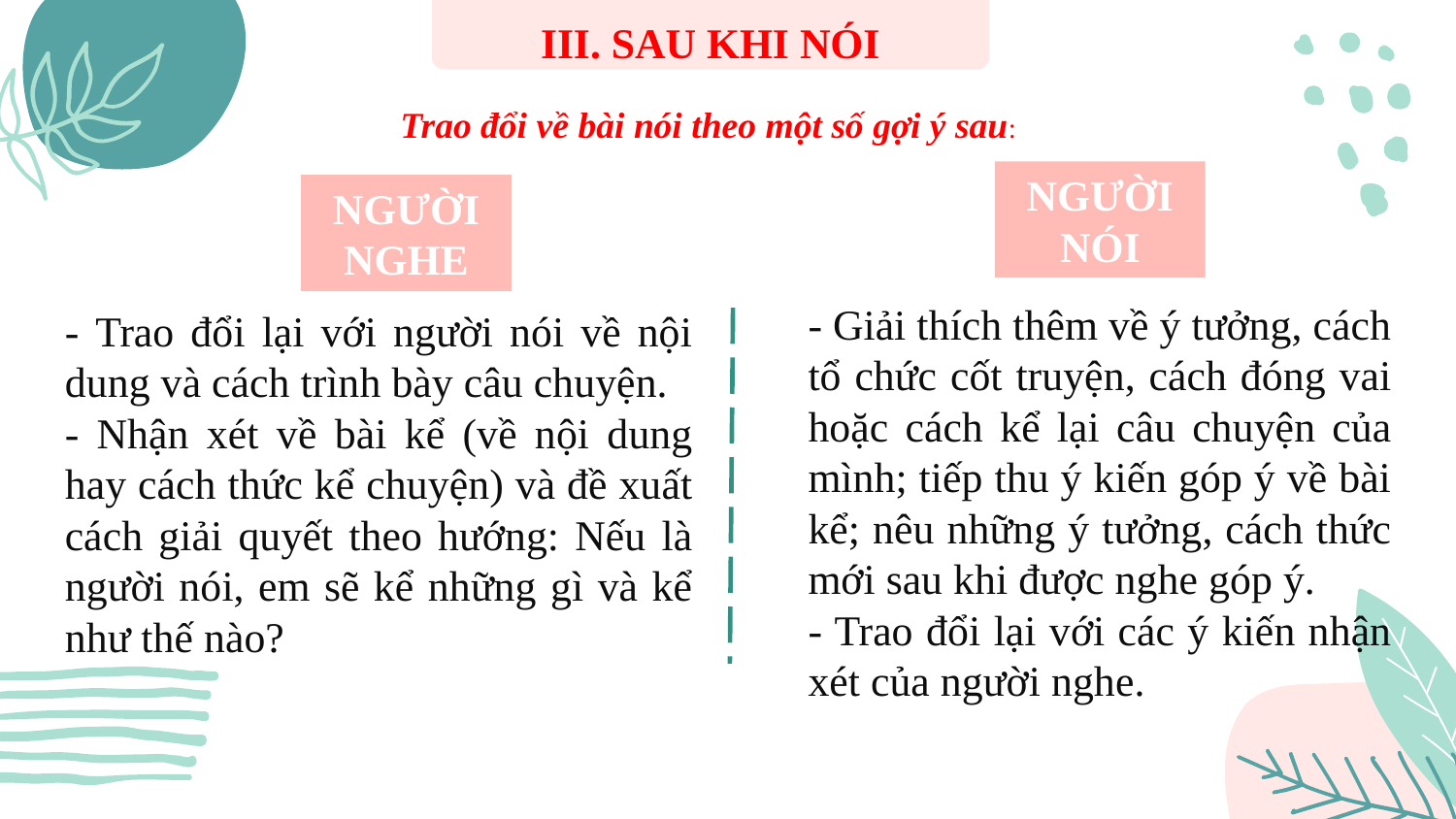

III. SAU KHI NÓI

Trao đổi về bài nói theo một số gợi ý sau:
NGƯỜI NÓI
NGƯỜI NGHE
- Giải thích thêm về ý tưởng, cách tổ chức cốt truyện, cách đóng vai hoặc cách kể lại câu chuyện của mình; tiếp thu ý kiến góp ý về bài kể; nêu những ý tưởng, cách thức mới sau khi được nghe góp ý.
- Trao đổi lại với các ý kiến nhận xét của người nghe.
- Trao đổi lại với người nói về nội dung và cách trình bày câu chuyện.
- Nhận xét về bài kể (về nội dung hay cách thức kể chuyện) và đề xuất cách giải quyết theo hướng: Nếu là người nói, em sẽ kể những gì và kể như thế nào?